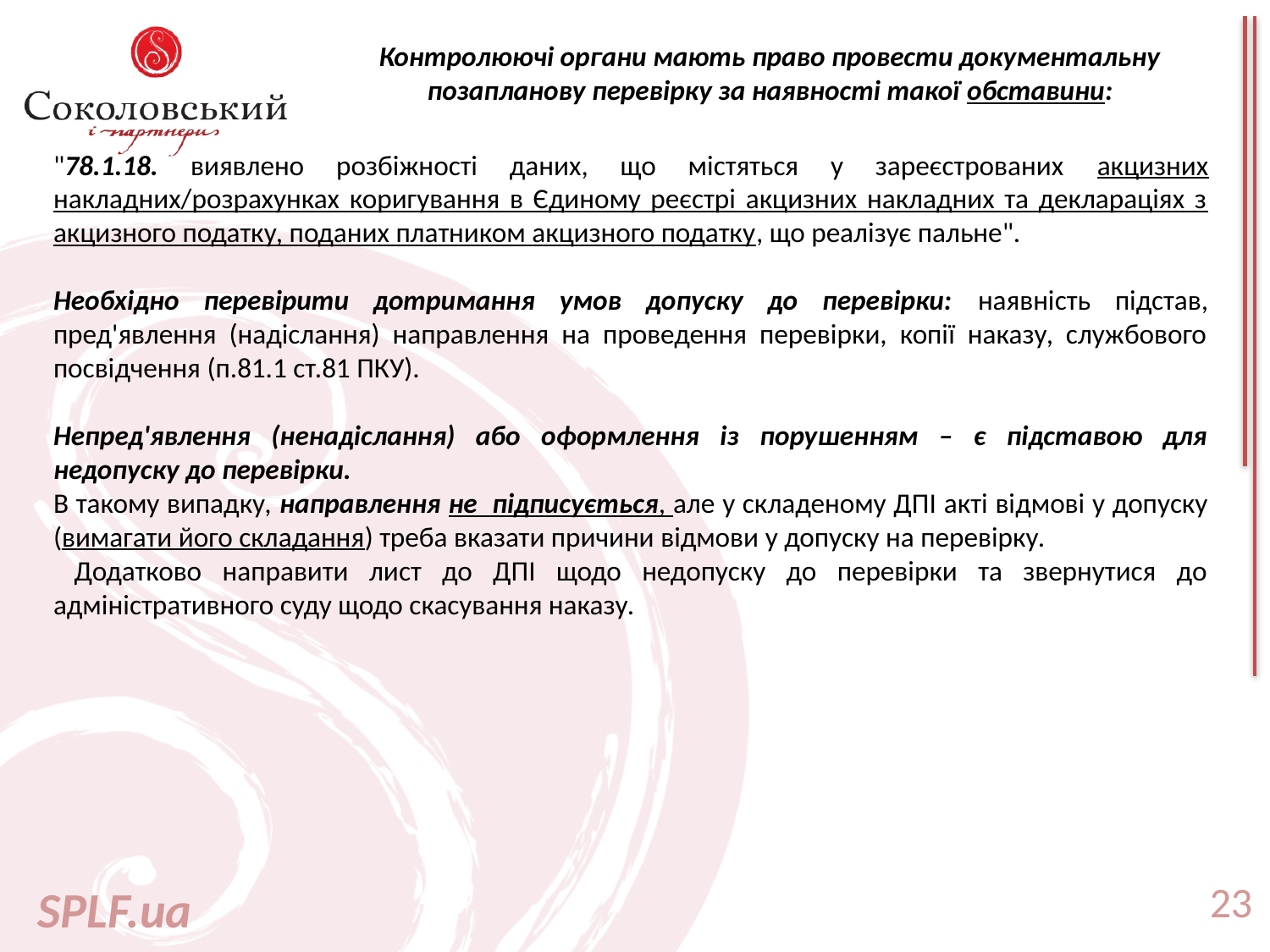

# Контролюючі органи мають право провести документальну позапланову перевірку за наявності такої обставини:

"78.1.18. виявлено розбіжності даних, що містяться у зареєстрованих акцизних накладних/розрахунках коригування в Єдиному реєстрі акцизних накладних та деклараціях з акцизного податку, поданих платником акцизного податку, що реалізує пальне".

Необхідно перевірити дотримання умов допуску до перевірки: наявність підстав, пред'явлення (надіслання) направлення на проведення перевірки, копії наказу, службового посвідчення (п.81.1 ст.81 ПКУ).

Непред'явлення (ненадіслання) або оформлення із порушенням – є підставою для недопуску до перевірки.
В такому випадку, направлення не  підписується, але у складеному ДПІ акті відмові у допуску (вимагати його складання) треба вказати причини відмови у допуску на перевірку.
 Додатково направити лист до ДПІ щодо недопуску до перевірки та звернутися до адміністративного суду щодо скасування наказу.

23
SPLF.ua